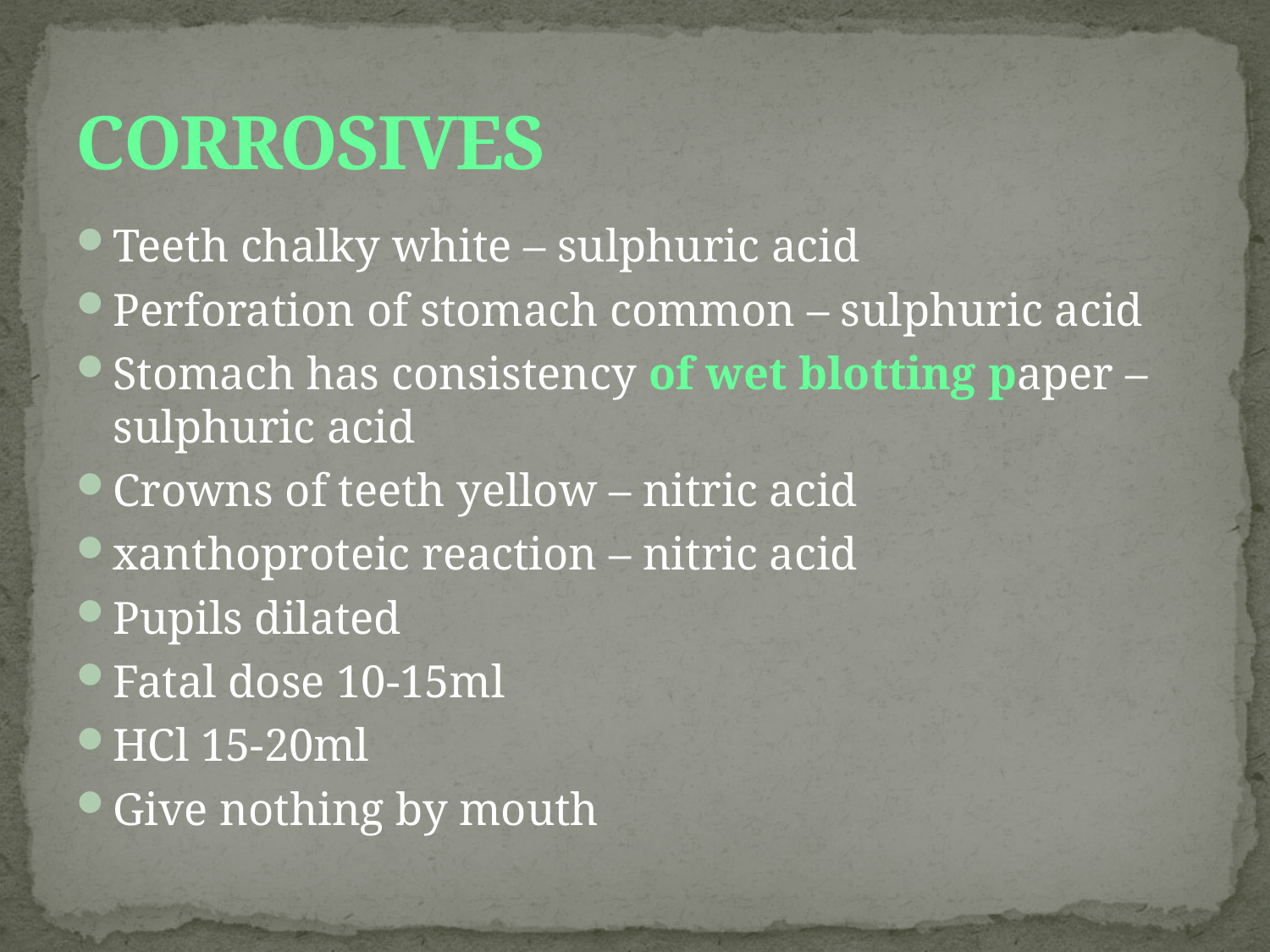

# CORROSIVES
Teeth chalky white – sulphuric acid
Perforation of stomach common – sulphuric acid
Stomach has consistency of wet blotting paper – sulphuric acid
Crowns of teeth yellow – nitric acid
xanthoproteic reaction – nitric acid
Pupils dilated
Fatal dose 10-15ml
HCl 15-20ml
Give nothing by mouth